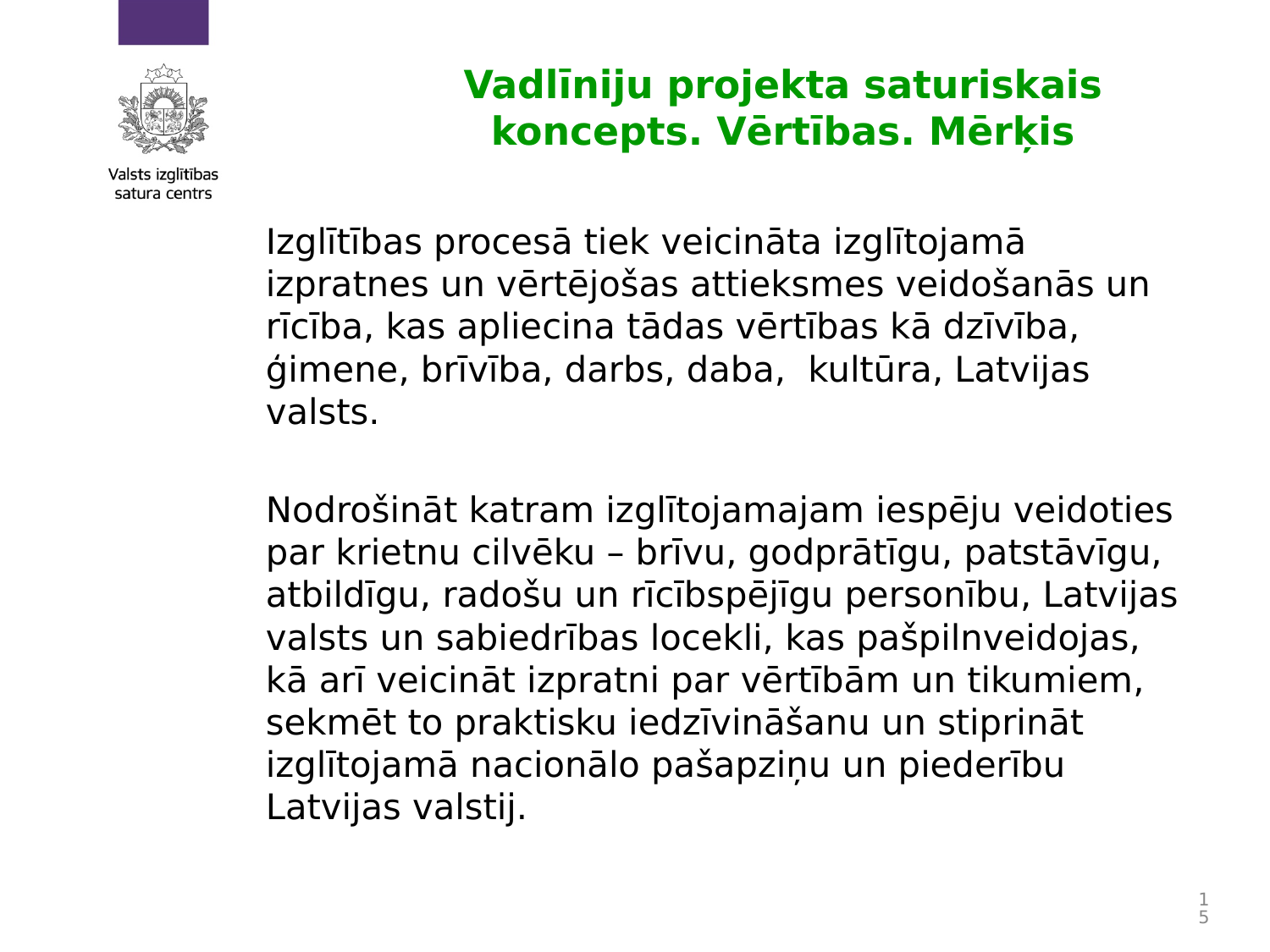

# Vadlīniju projekta saturiskais koncepts. Vērtības. Mērķis
Izglītības procesā tiek veicināta izglītojamā izpratnes un vērtējošas attieksmes veidošanās un rīcība, kas apliecina tādas vērtības kā dzīvība, ģimene, brīvība, darbs, daba,  kultūra, Latvijas valsts.

Nodrošināt katram izglītojamajam iespēju veidoties par krietnu cilvēku – brīvu, godprātīgu, patstāvīgu, atbildīgu, radošu un rīcībspējīgu personību, Latvijas valsts un sabiedrības locekli, kas pašpilnveidojas, kā arī veicināt izpratni par vērtībām un tikumiem, sekmēt to praktisku iedzīvināšanu un stiprināt izglītojamā nacionālo pašapziņu un piederību Latvijas valstij.

15